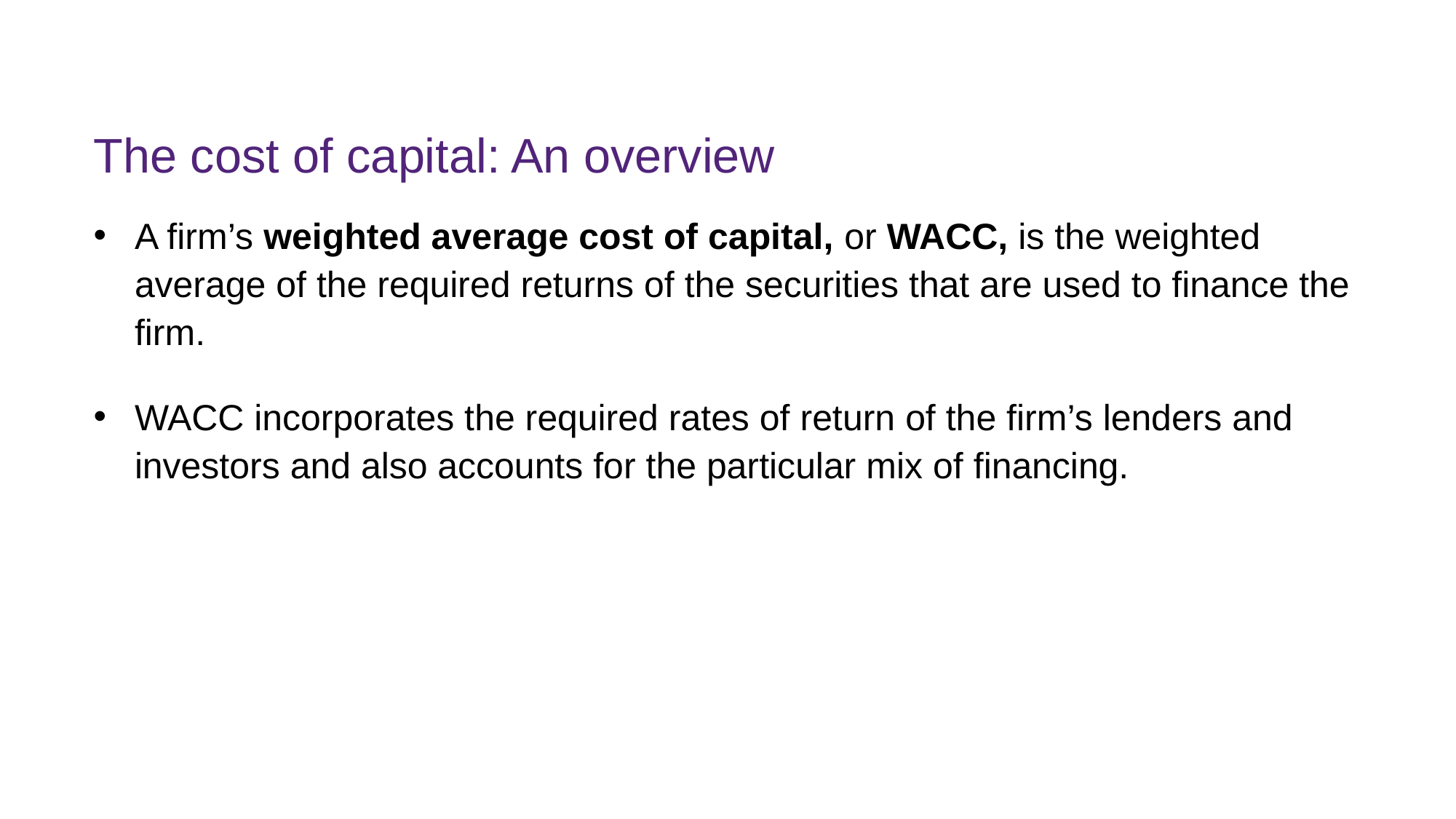

# The cost of capital: An overview
A firm’s weighted average cost of capital, or WACC, is the weighted average of the required returns of the securities that are used to finance the firm.

WACC incorporates the required rates of return of the firm’s lenders and investors and also accounts for the particular mix of financing.

FINM7409